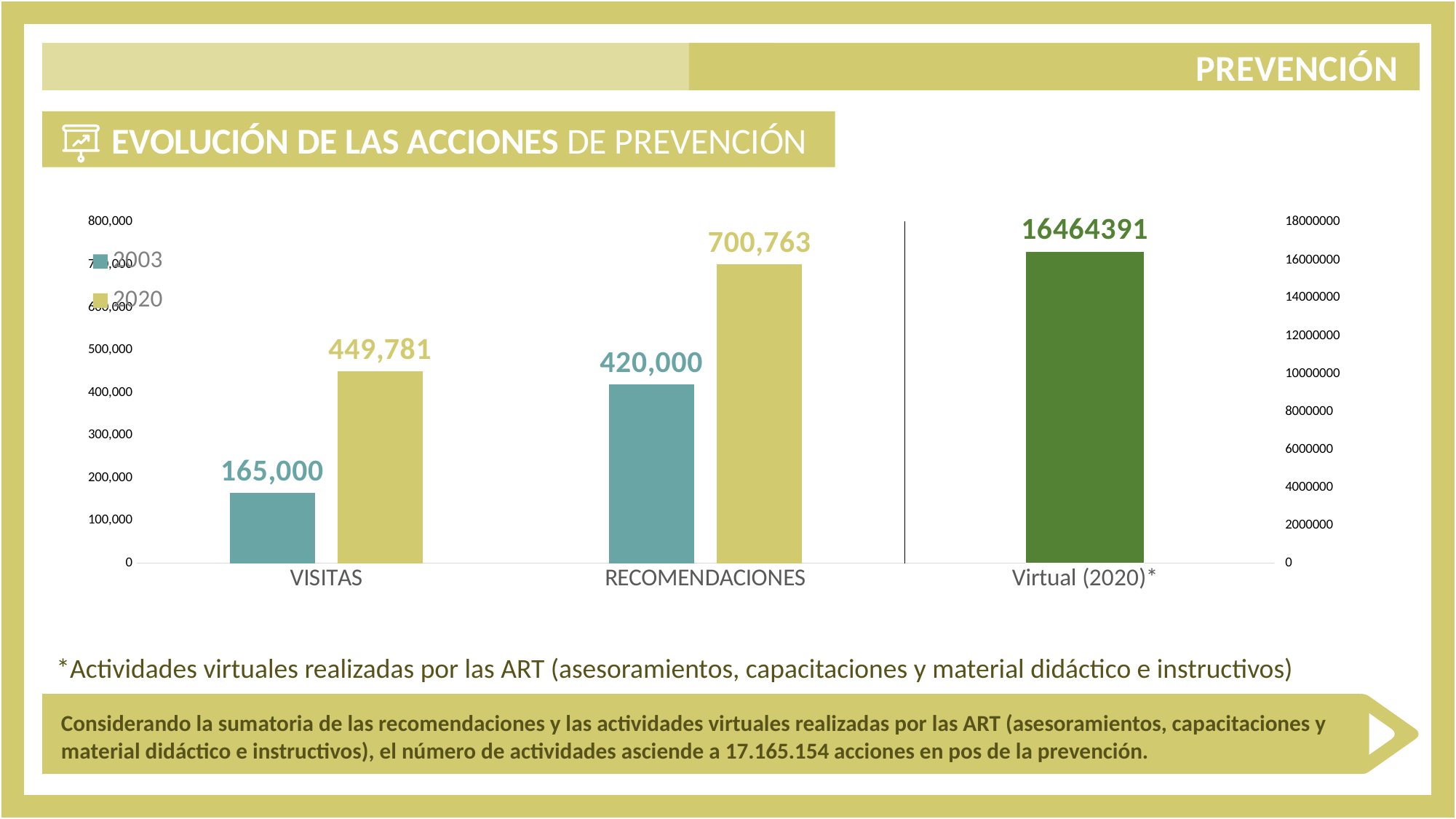

PREVENCIÓN
      EVOLUCIÓN DE LAS ACCIONES DE PREVENCIÓN

### Chart

| Category | 2003 | 2020 |  |
|---|---|---|---|
| VISITAS | 165000.0 | 449781.0 | None |
| RECOMENDACIONES | 420000.0 | 700763.0 | None |
| Virtual (2020)* | None | None | 16464391.0 |
*Actividades virtuales realizadas por las ART (asesoramientos, capacitaciones y material didáctico e instructivos)

Considerando la sumatoria de las recomendaciones y las actividades virtuales realizadas por las ART (asesoramientos, capacitaciones y material didáctico e instructivos), el número de actividades asciende a 17.165.154 acciones en pos de la prevención.